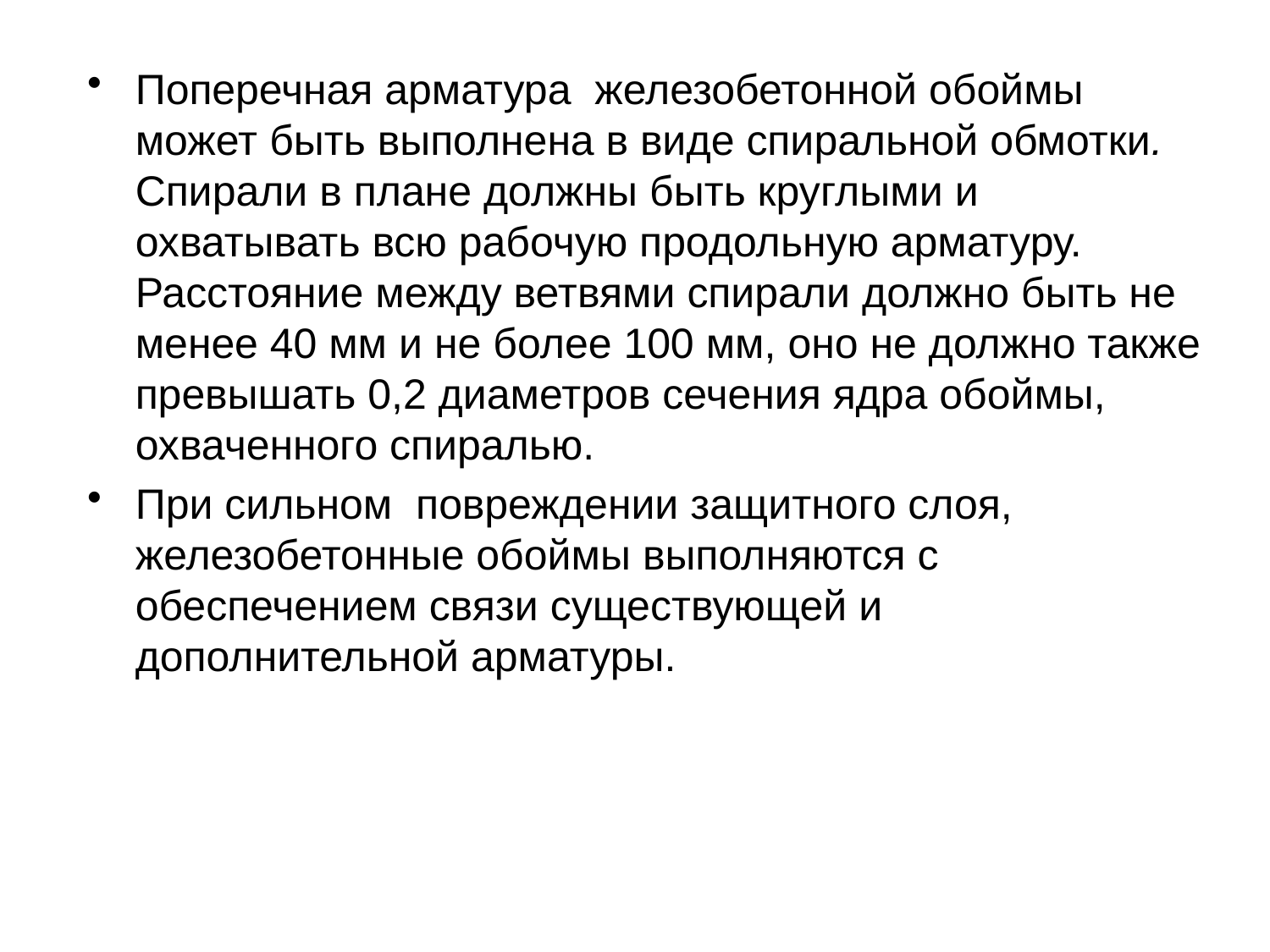

Поперечная арматура  железобетонной обоймы может быть выполнена в виде спиральной обмотки. Спирали в плане должны быть круглыми и охватывать всю рабочую продольную арматуру.  Расстояние между ветвями спирали должно быть не  менее 40 мм и не более 100 мм, оно не должно также превышать 0,2 диаметров сечения ядра обоймы, охваченного спиралью.
При сильном  повреждении защитного слоя, железобетонные обоймы выполняются с обеспечением связи существующей и дополнительной арматуры.